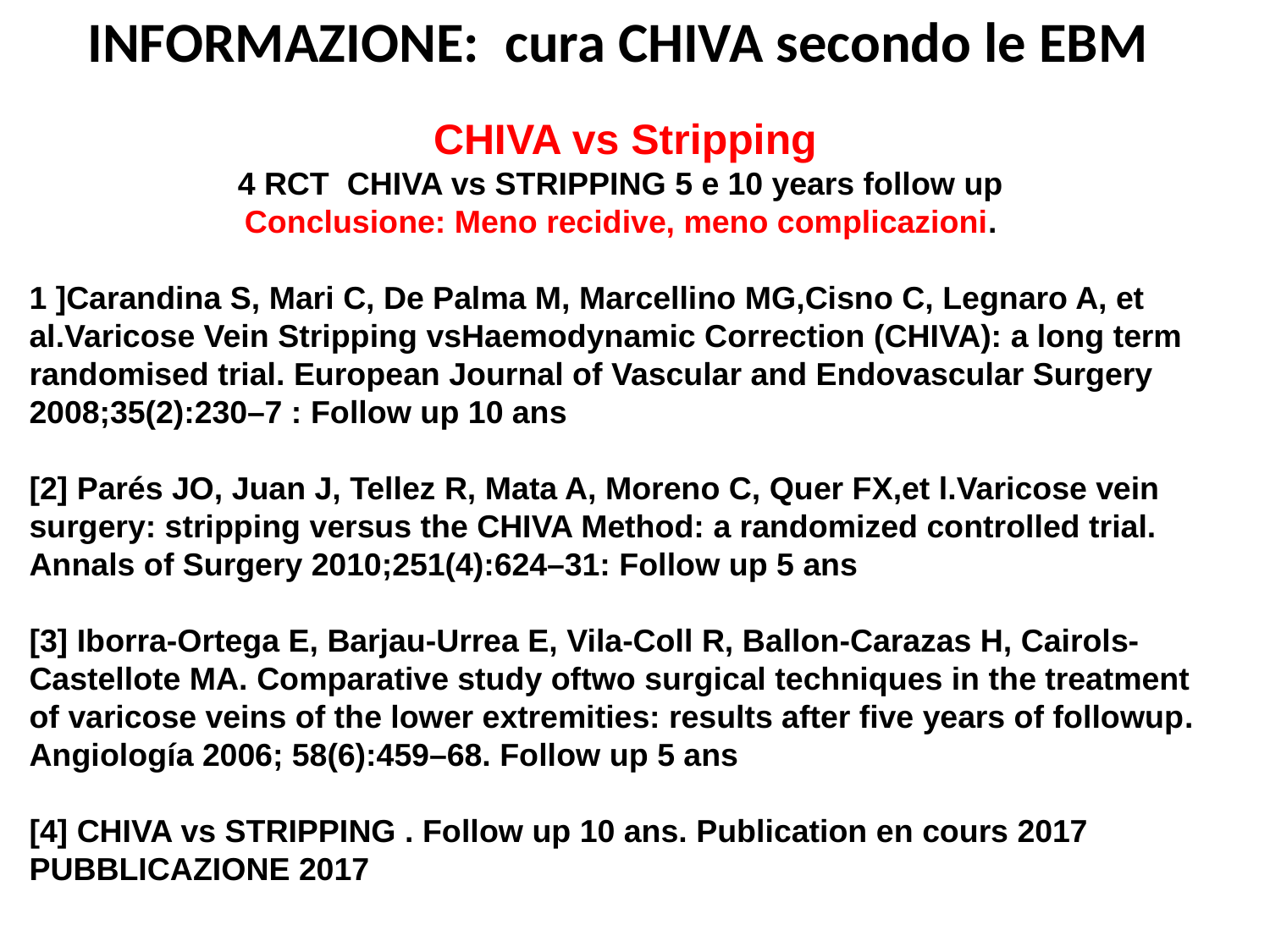

INFORMAZIONE:  cura CHIVA secondo le EBM
CHIVA vs Stripping
4 RCT  CHIVA vs STRIPPING 5 e 10 years follow up
Conclusione: Meno recidive, meno complicazioni.

1 ]Carandina S, Mari C, De Palma M, Marcellino MG,Cisno C, Legnaro A, et al.Varicose Vein Stripping vsHaemodynamic Correction (CHIVA): a long term randomised trial. European Journal of Vascular and Endovascular Surgery 2008;35(2):230–7 : Follow up 10 ans

[2] Parés JO, Juan J, Tellez R, Mata A, Moreno C, Quer FX,et l.Varicose vein surgery: stripping versus the CHIVA Method: a randomized controlled trial. Annals of Surgery 2010;251(4):624–31: Follow up 5 ans

[3] Iborra-Ortega E, Barjau-Urrea E, Vila-Coll R, Ballon-Carazas H, Cairols-Castellote MA. Comparative study oftwo surgical techniques in the treatment of varicose veins of the lower extremities: results after five years of followup. Angiología 2006; 58(6):459–68. Follow up 5 ans

[4] CHIVA vs STRIPPING . Follow up 10 ans. Publication en cours 2017  PUBBLICAZIONE 2017